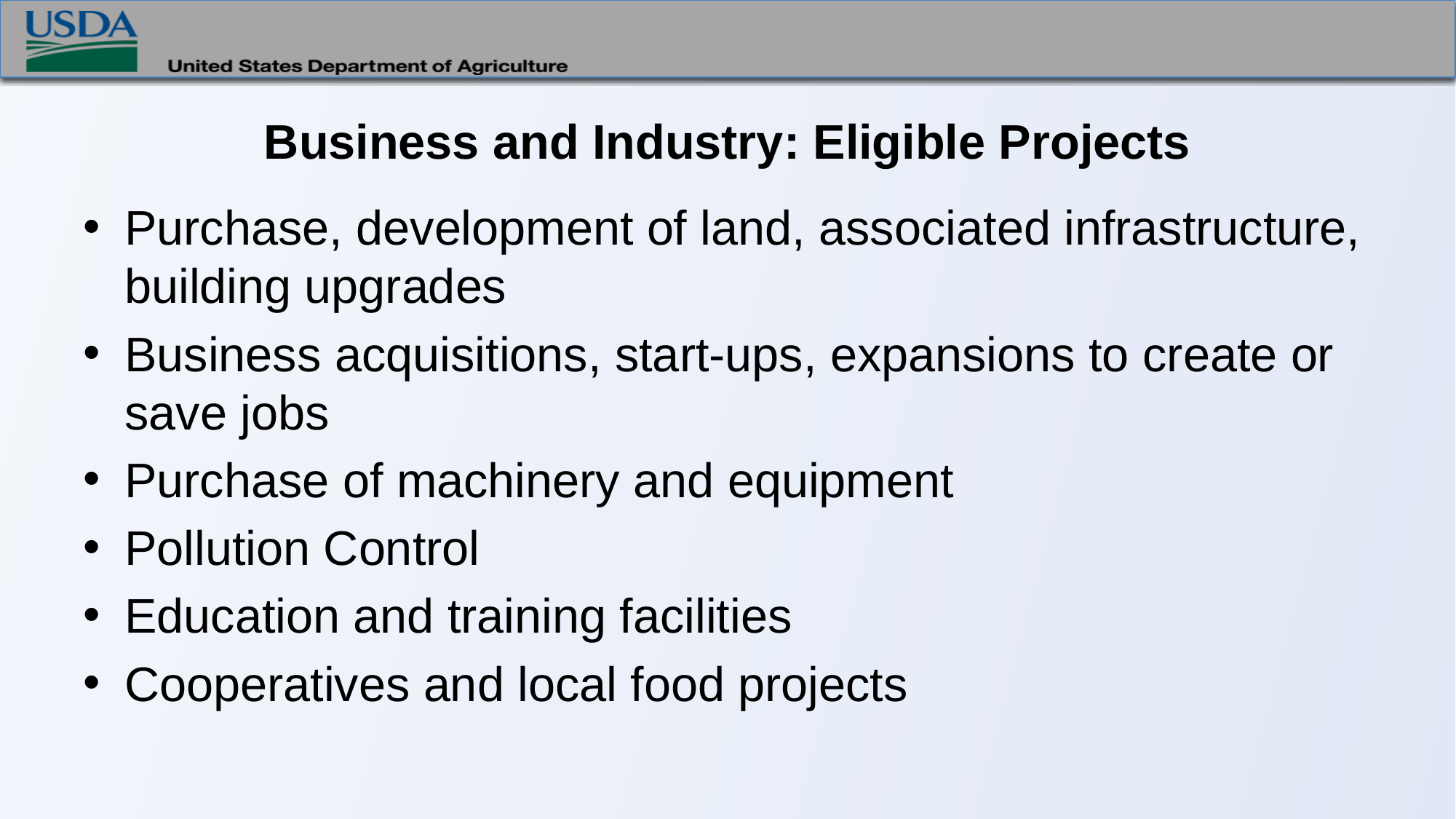

# Business and Industry: Eligible Projects
Purchase, development of land, associated infrastructure, building upgrades
Business acquisitions, start-ups, expansions to create or save jobs
Purchase of machinery and equipment
Pollution Control
Education and training facilities
Cooperatives and local food projects